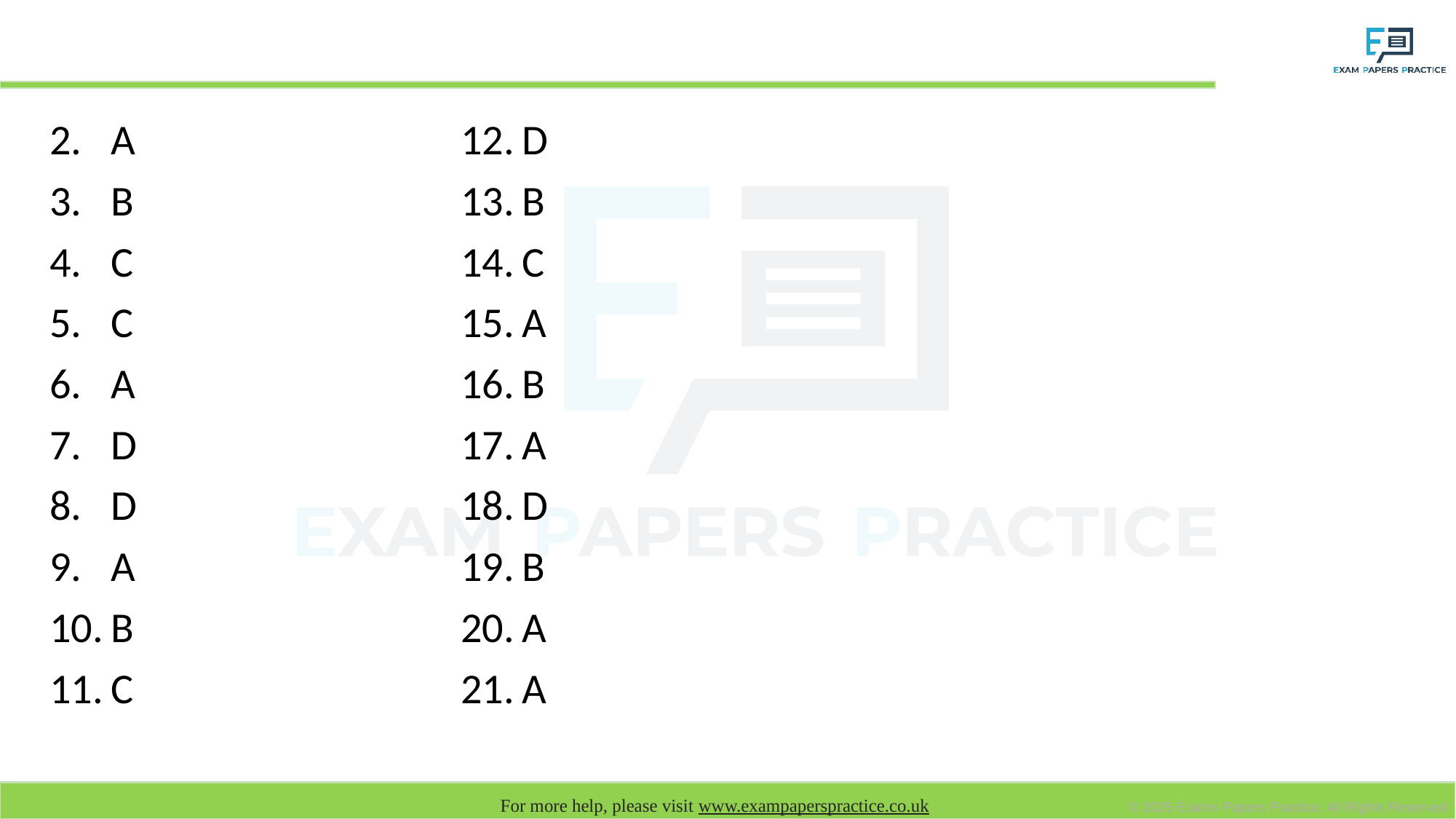

# Answers by slide
A
B
C
C
A
D
D
A
B
C
D
B
C
A
B
A
D
B
A
A